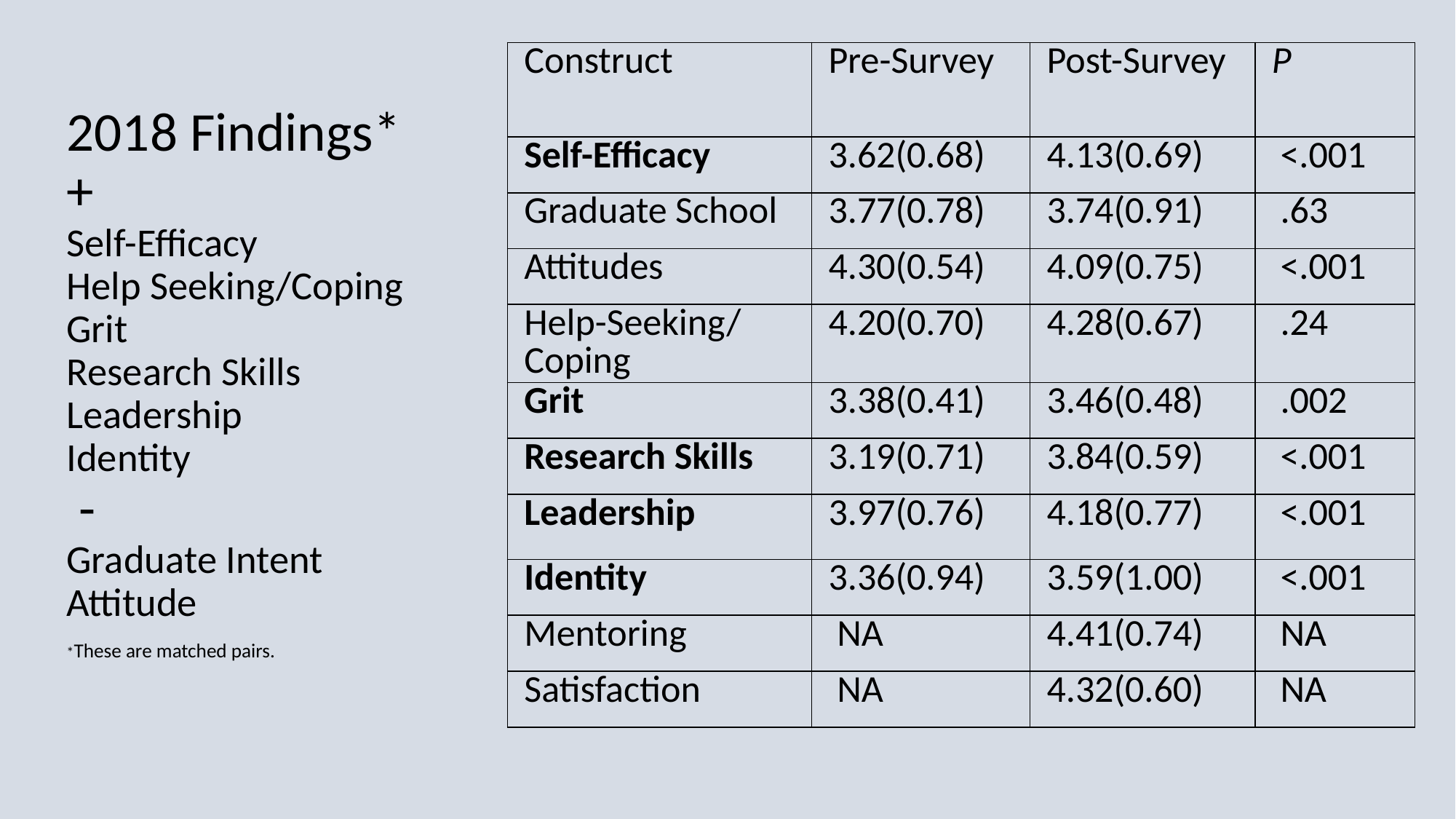

| Construct | Pre-Survey | Post-Survey | P |
| --- | --- | --- | --- |
| Self-Efficacy | 3.62(0.68) | 4.13(0.69) | <.001 |
| Graduate School | 3.77(0.78) | 3.74(0.91) | .63 |
| Attitudes | 4.30(0.54) | 4.09(0.75) | <.001 |
| Help-Seeking/Coping | 4.20(0.70) | 4.28(0.67) | .24 |
| Grit | 3.38(0.41) | 3.46(0.48) | .002 |
| Research Skills | 3.19(0.71) | 3.84(0.59) | <.001 |
| Leadership | 3.97(0.76) | 4.18(0.77) | <.001 |
| Identity | 3.36(0.94) | 3.59(1.00) | <.001 |
| Mentoring | NA | 4.41(0.74) | NA |
| Satisfaction | NA | 4.32(0.60) | NA |
# 2018 Findings* + Self-Efficacy Help Seeking/Coping Grit Research Skills Leadership Identity - Graduate Intent Attitude *These are matched pairs.